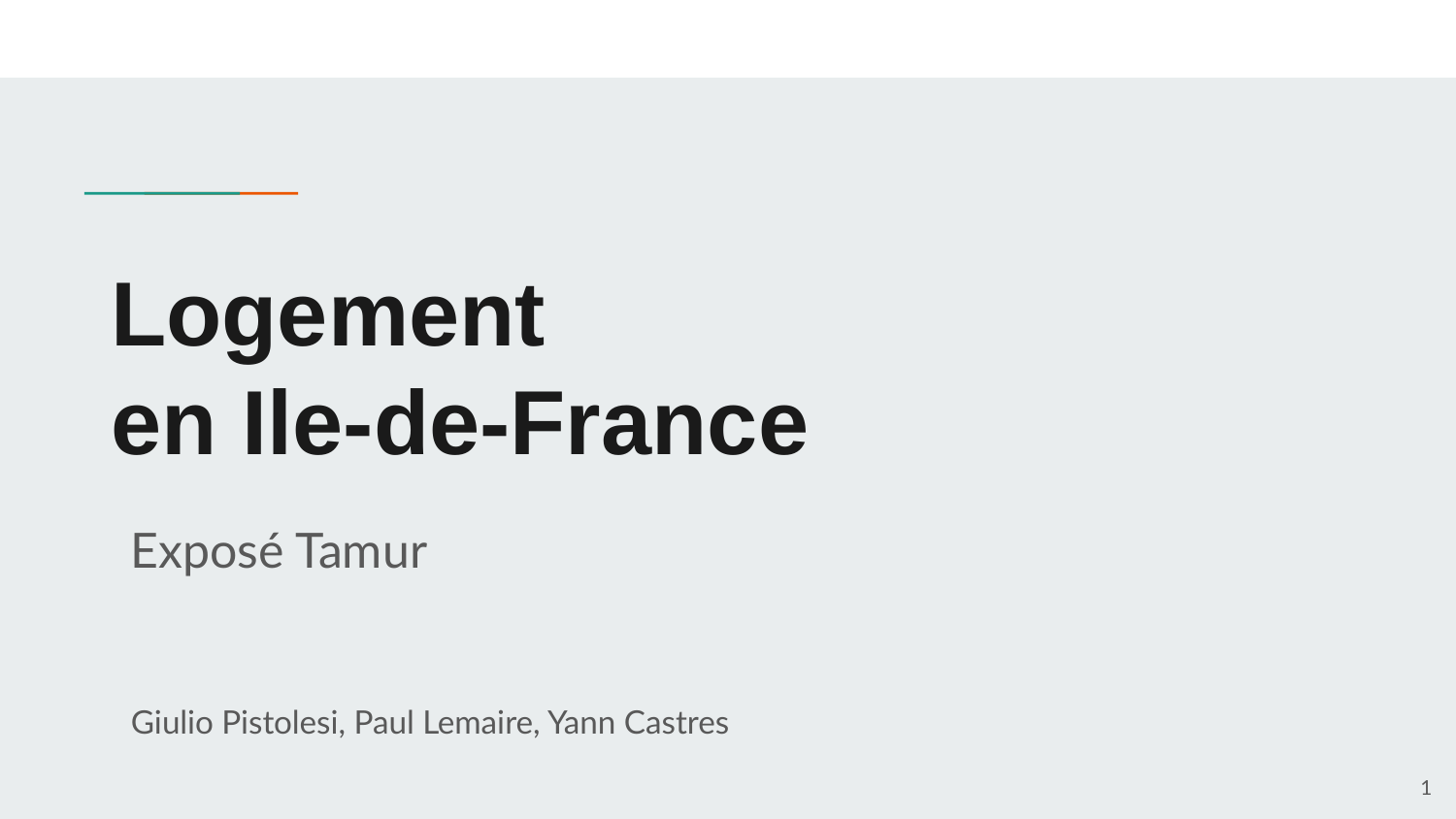

# Logement
en Ile-de-France
Exposé Tamur
Giulio Pistolesi, Paul Lemaire, Yann Castres
1